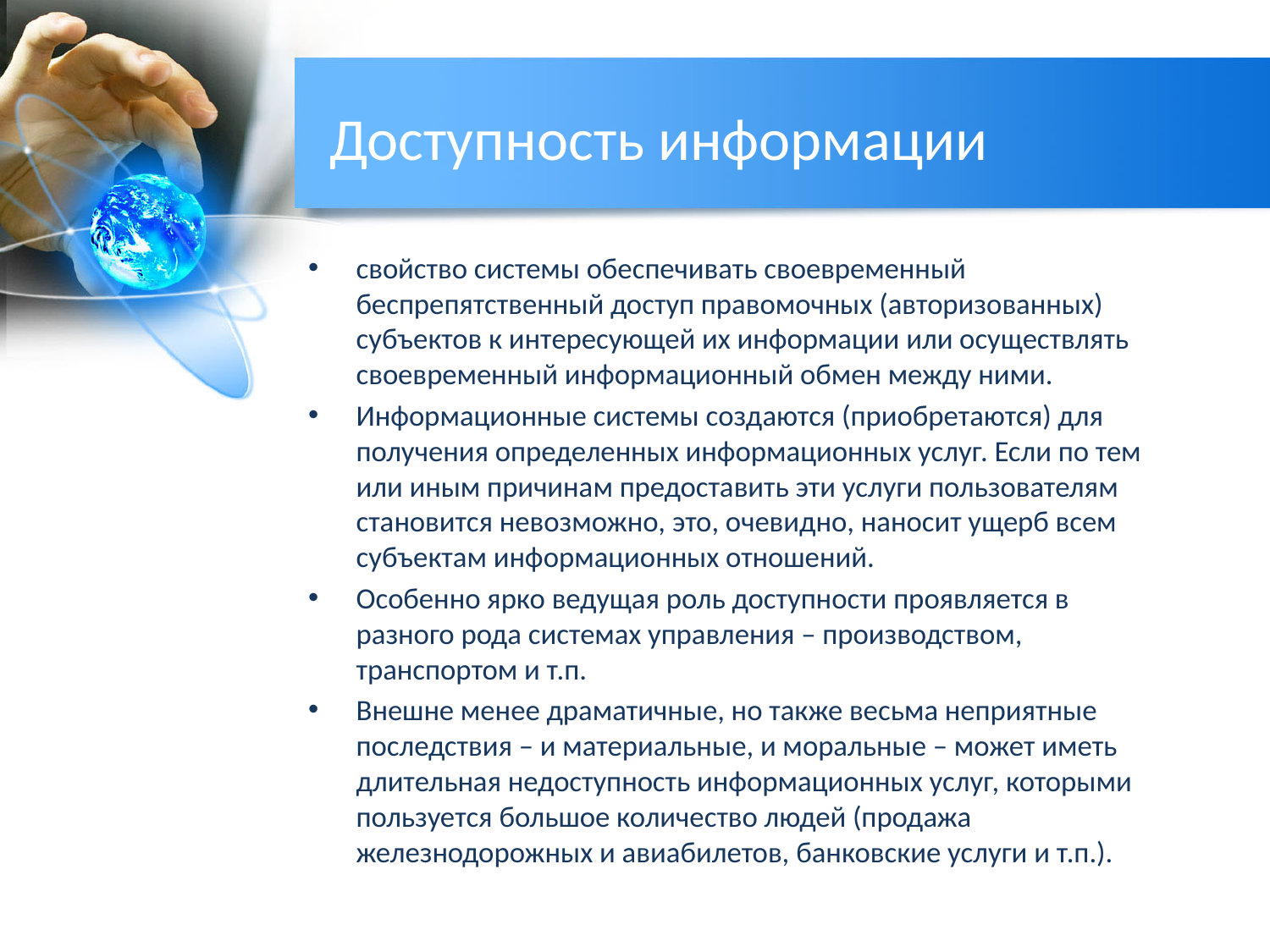

# Доступность информации
свойство системы обеспечивать своевременный беспрепятственный доступ правомочных (авторизованных) субъектов к интересующей их информации или осуществлять своевременный информационный обмен между ними.
Информационные системы создаются (приобретаются) для получения определенных информационных услуг. Если по тем или иным причинам предоставить эти услуги пользователям становится невозможно, это, очевидно, наносит ущерб всем субъектам информационных отношений.
Особенно ярко ведущая роль доступности проявляется в разного рода системах управления – производством, транспортом и т.п.
Внешне менее драматичные, но также весьма неприятные последствия – и материальные, и моральные – может иметь длительная недоступность информационных услуг, которыми пользуется большое количество людей (продажа железнодорожных и авиабилетов, банковские услуги и т.п.).